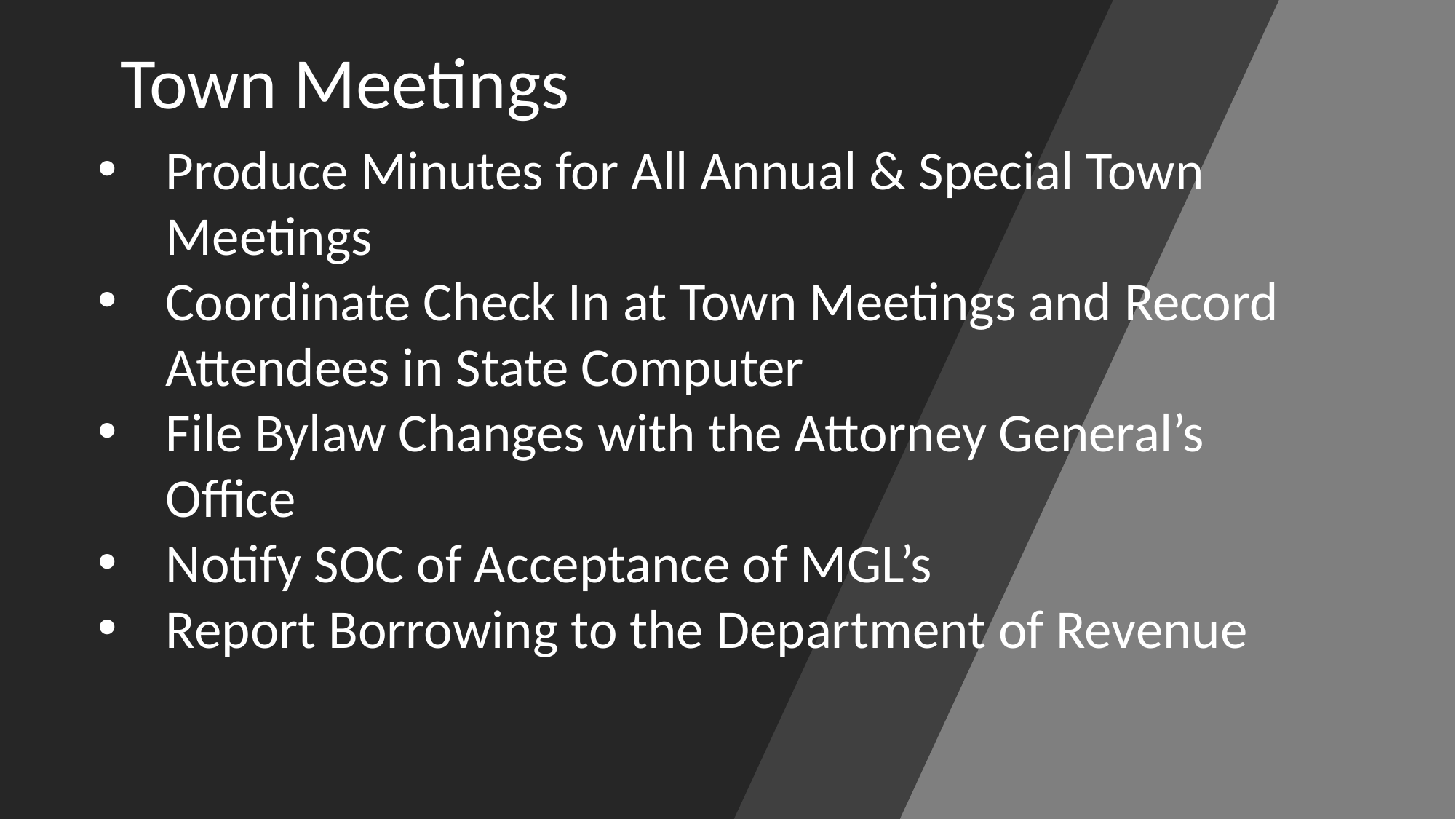

Town Meetings
Produce Minutes for All Annual & Special Town Meetings
Coordinate Check In at Town Meetings and Record Attendees in State Computer
File Bylaw Changes with the Attorney General’s Office
Notify SOC of Acceptance of MGL’s
Report Borrowing to the Department of Revenue

#